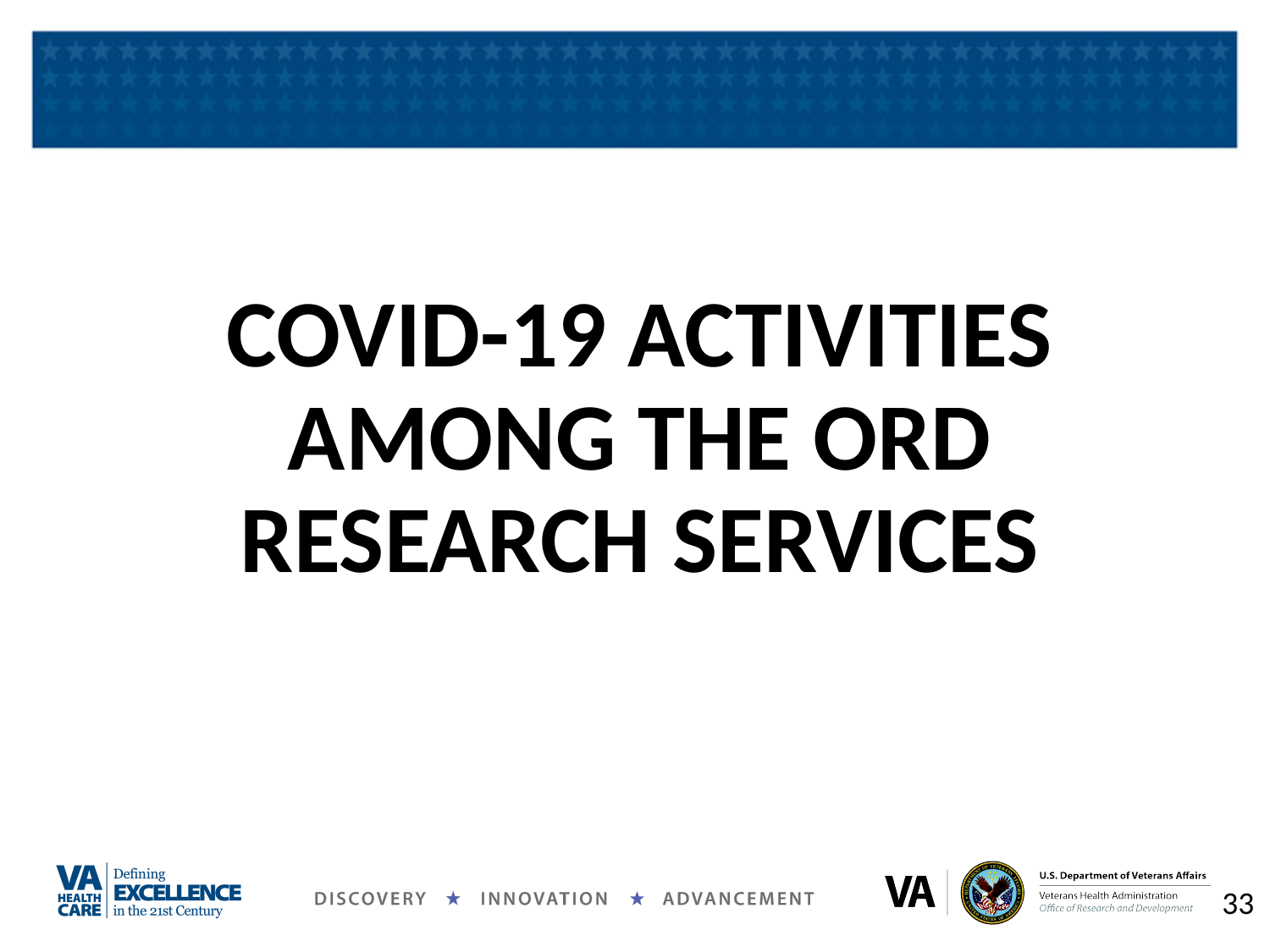

# COVID-19 ACTIVITIES AMONG THE ORD RESEARCH SERVICES

33